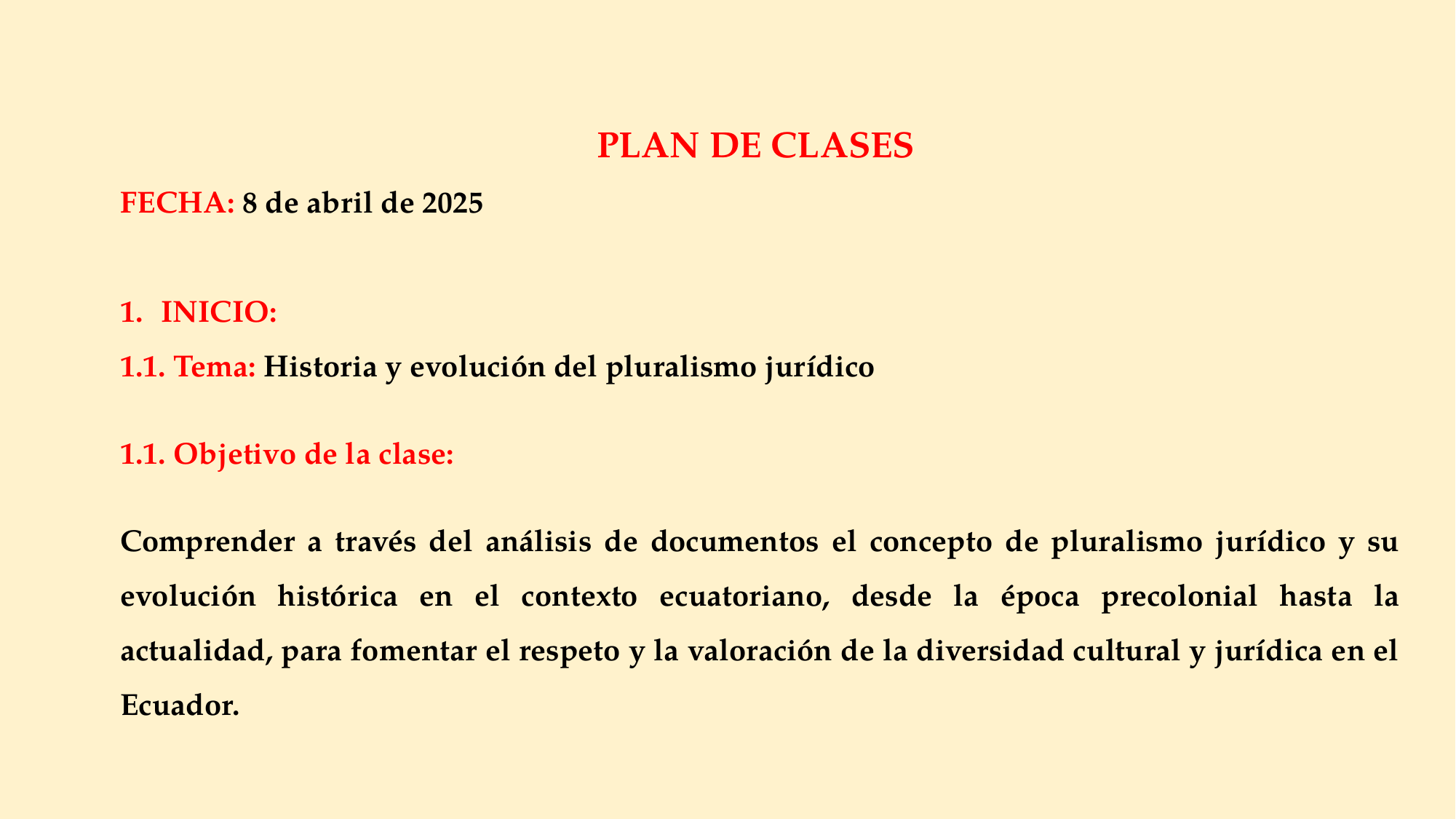

PLAN DE CLASES
FECHA: 8 de abril de 2025

INICIO:
1.1. Tema: Historia y evolución del pluralismo jurídico

1.1. Objetivo de la clase:

Comprender a través del análisis de documentos el concepto de pluralismo jurídico y su evolución histórica en el contexto ecuatoriano, desde la época precolonial hasta la actualidad, para fomentar el respeto y la valoración de la diversidad cultural y jurídica en el Ecuador.